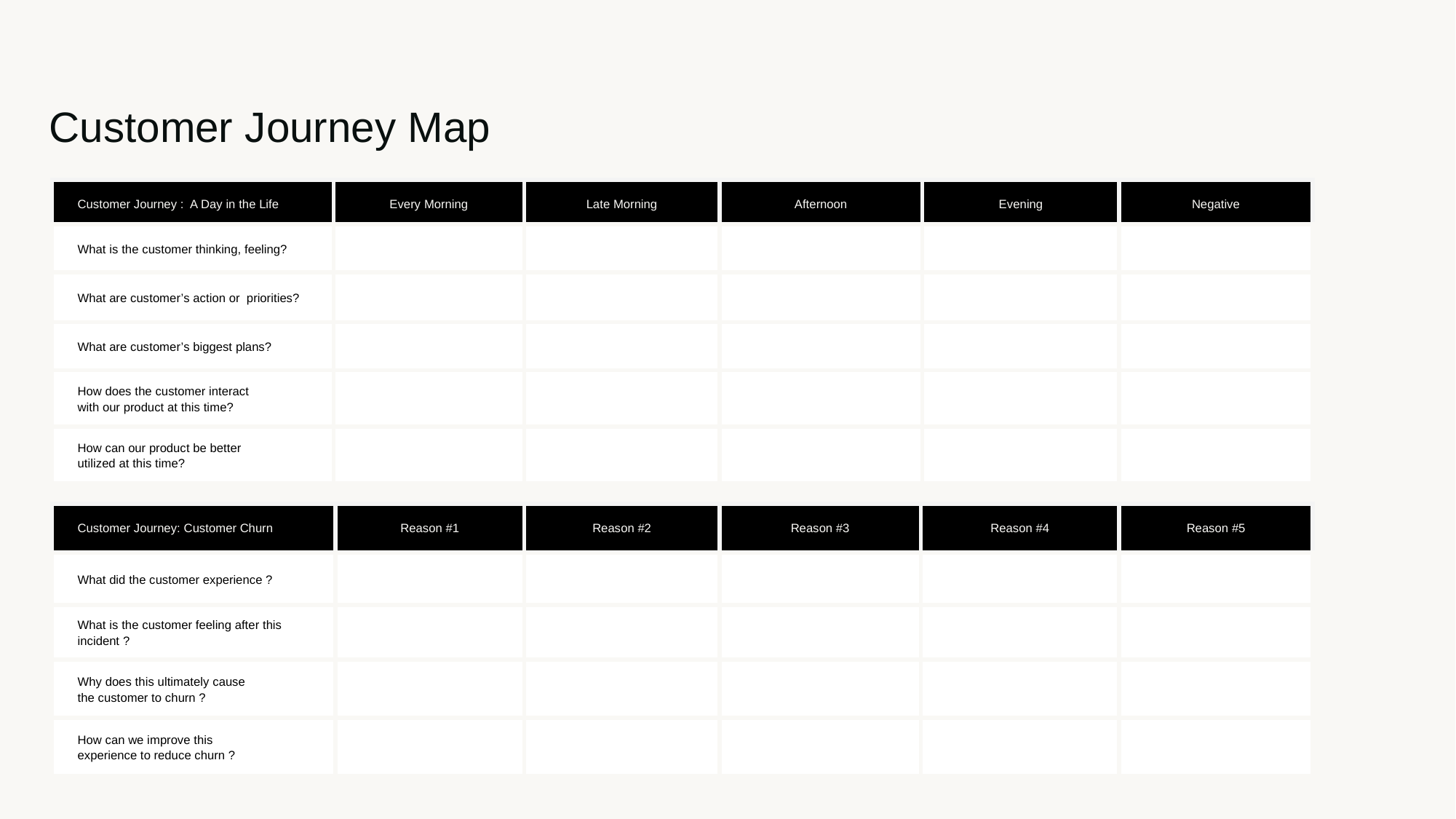

Customer Journey Map
| Customer Journey : A Day in the Life | Every Morning | Late Morning | Afternoon | Evening | Negative |
| --- | --- | --- | --- | --- | --- |
| What is the customer thinking, feeling? |  |  |  |  |  |
| What are customer’s action or priorities? |  |  |  |  |  |
| What are customer’s biggest plans? |  |  |  |  |  |
| How does the customer interact with our product at this time? |  |  |  |  |  |
| How can our product be better utilized at this time? |  |  |  |  |  |
| Customer Journey: Customer Churn | Reason #1 | Reason #2 | Reason #3 | Reason #4 | Reason #5 |
| --- | --- | --- | --- | --- | --- |
| What did the customer experience ? |  |  |  |  |  |
| What is the customer feeling after this incident ? |  |  |  |  |  |
| Why does this ultimately cause the customer to churn ? |  |  |  |  |  |
| How can we improve this experience to reduce churn ? |  |  |  |  |  |